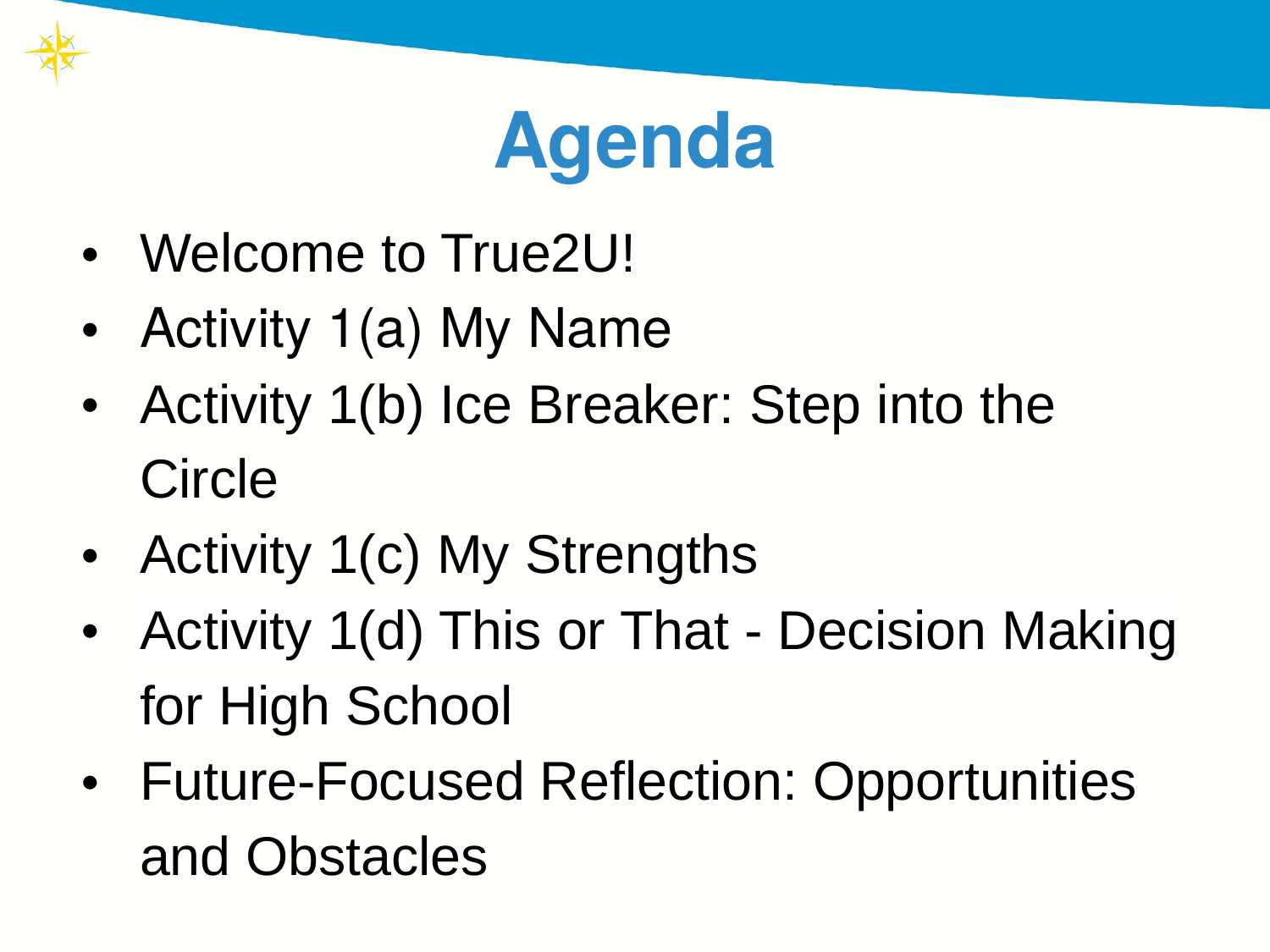

# Agenda
Welcome to True2U!
Activity 1(a) My Name
Activity 1(b) Ice Breaker: Step into the Circle
Activity 1(c) My Strengths
Activity 1(d) This or That - Decision Making for High School
Future-Focused Reflection: Opportunities and Obstacles